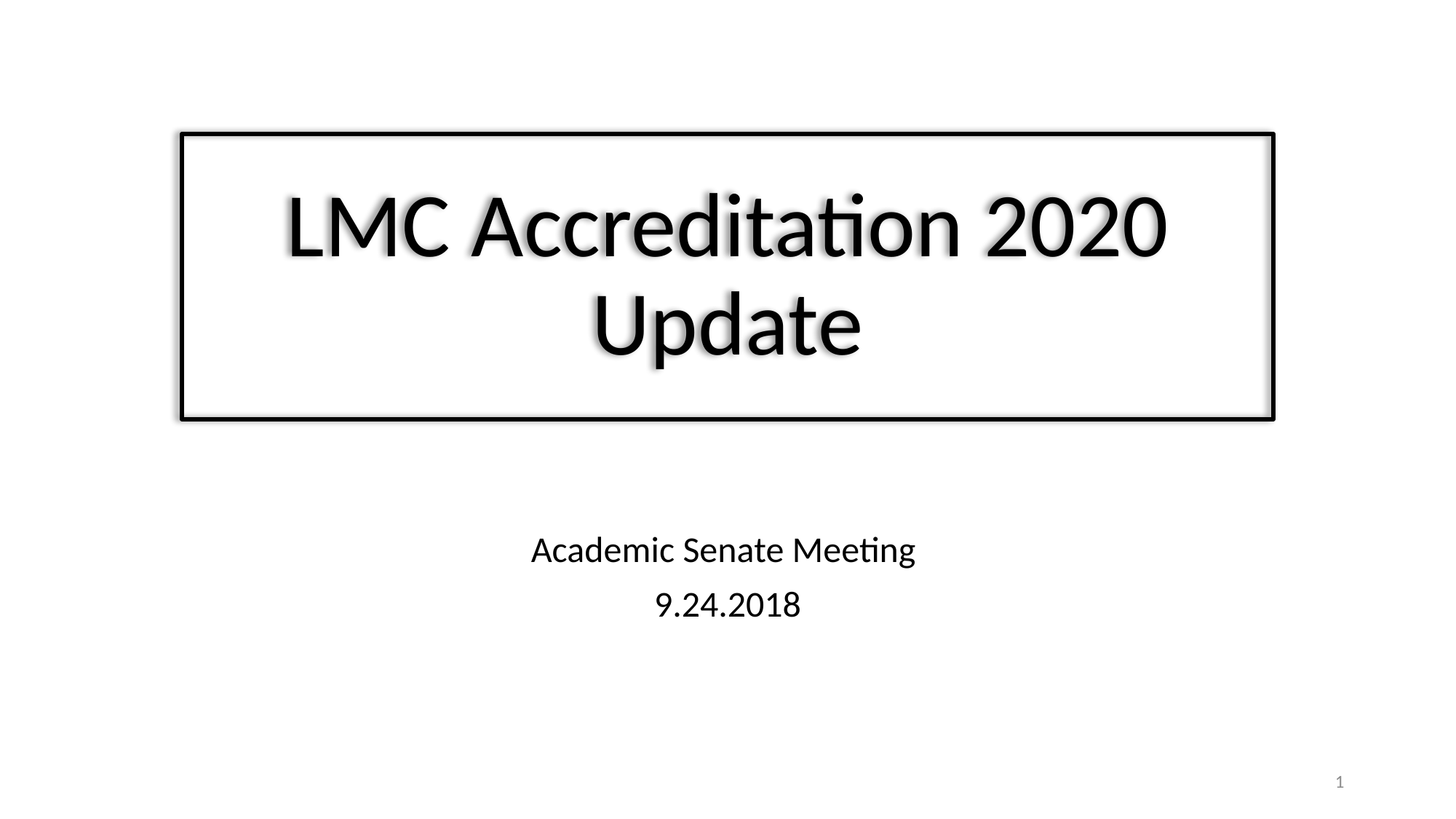

# LMC Accreditation 2020 Update
Academic Senate Meeting
9.24.2018
1